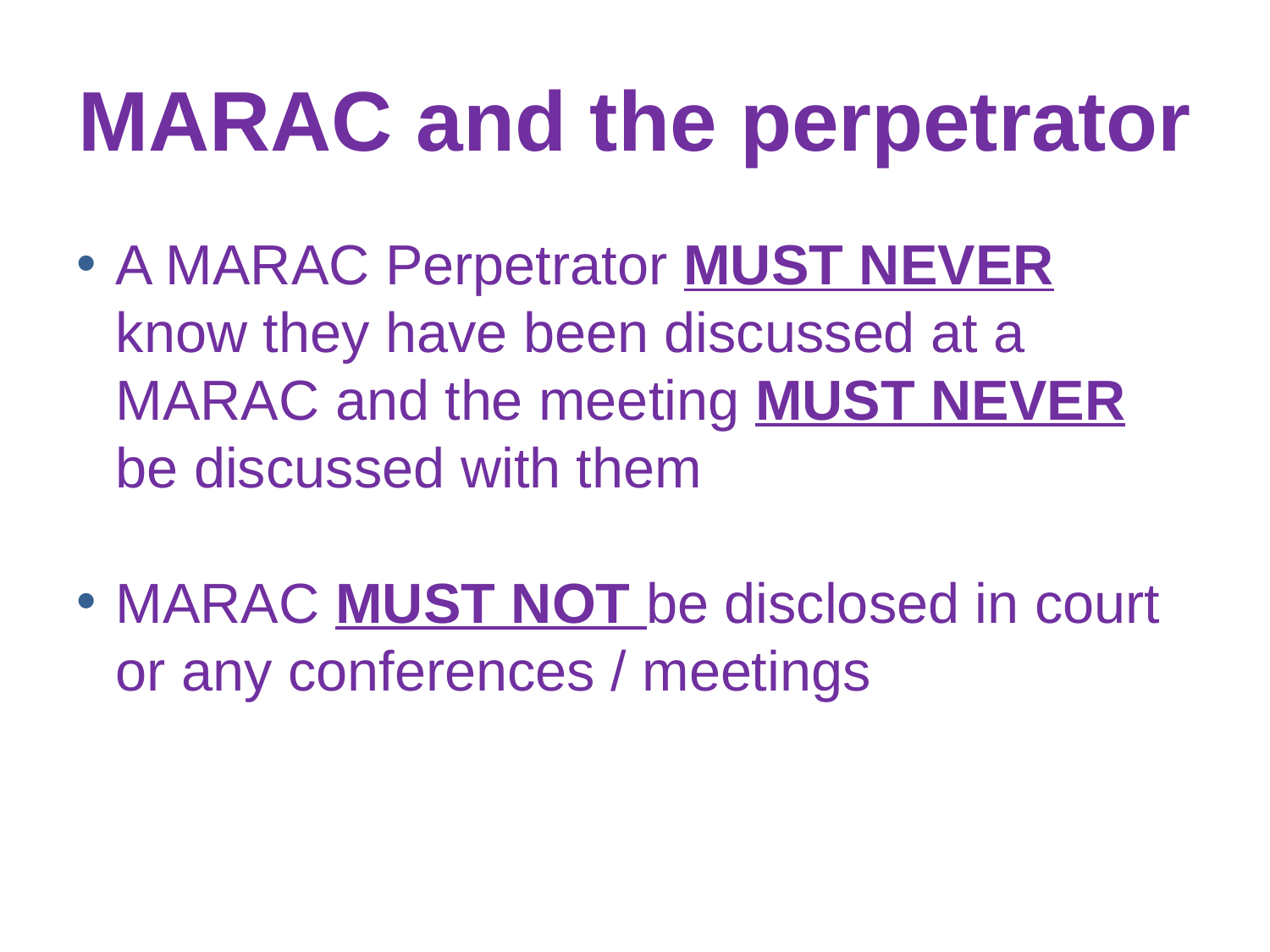

# MARAC and the perpetrator
A MARAC Perpetrator MUST NEVER know they have been discussed at a MARAC and the meeting MUST NEVER be discussed with them

MARAC MUST NOT be disclosed in court or any conferences / meetings